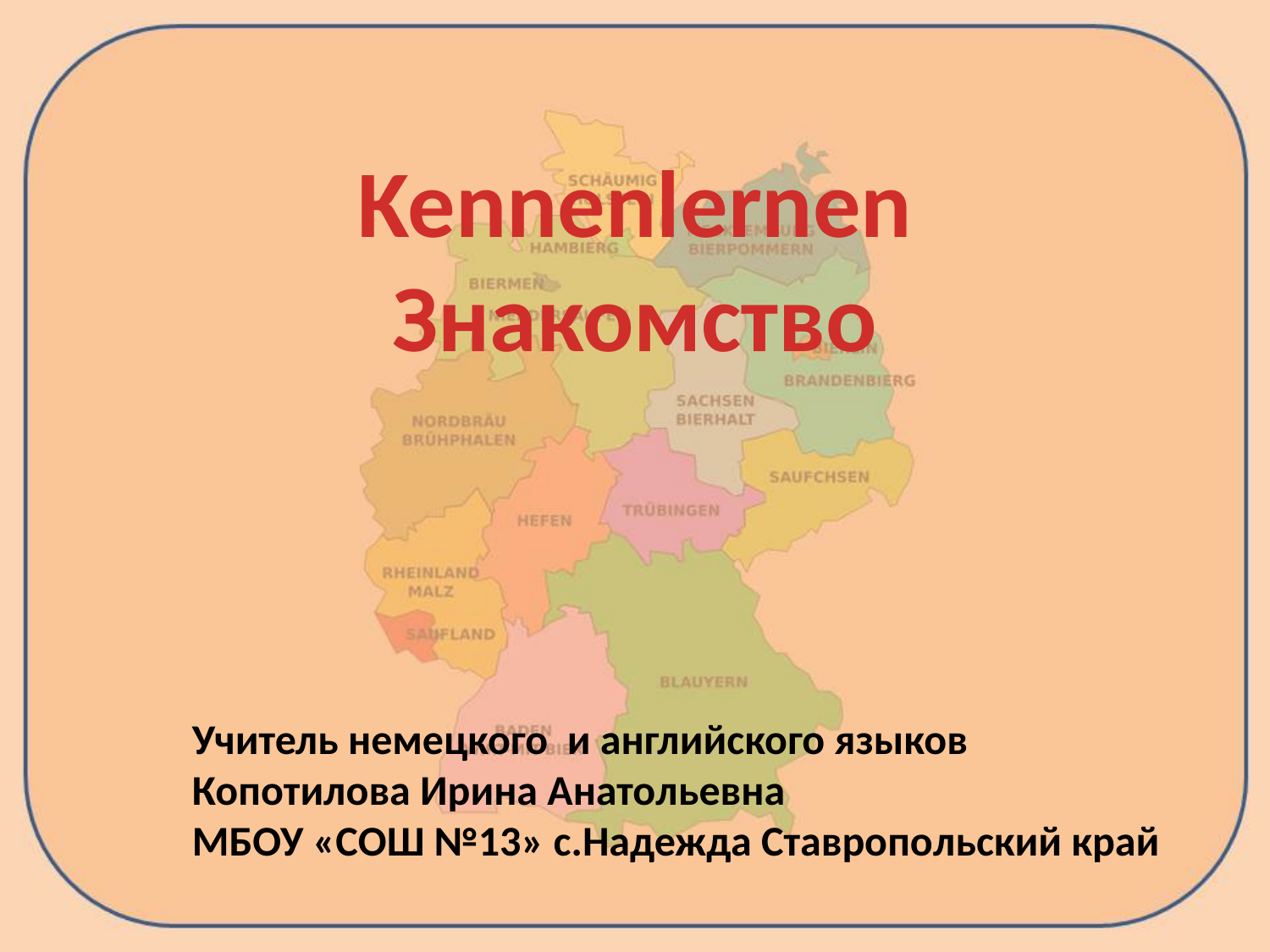

Kennenlernen
Знакомство
Учитель немецкого  и английского языков
Копотилова Ирина Анатольевна
МБОУ «СОШ №13» с.Надежда Ставропольский край